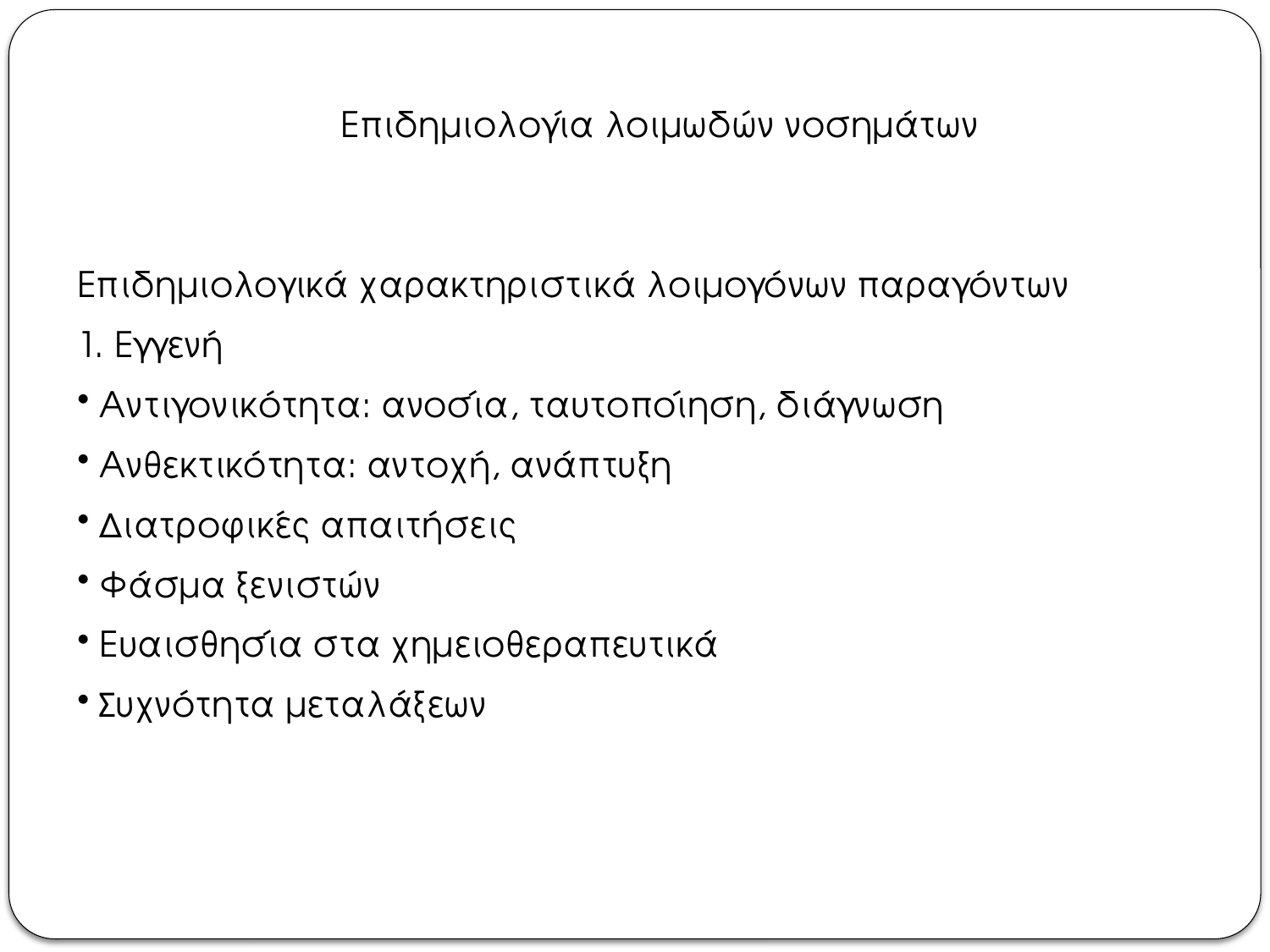

Επιδημιολογία λοιμωδών νοσημάτων
Επιδημιολογικά χαρακτηριστικά λοιμογόνων παραγόντων
1. Εγγενή
 Αντιγονικότητα: ανοσία, ταυτοποίηση, διάγνωση
 Ανθεκτικότητα: αντοχή, ανάπτυξη
 Διατροφικές απαιτήσεις
 Φάσμα ξενιστών
 Ευαισθησία στα χημειοθεραπευτικά
 Συχνότητα μεταλάξεων